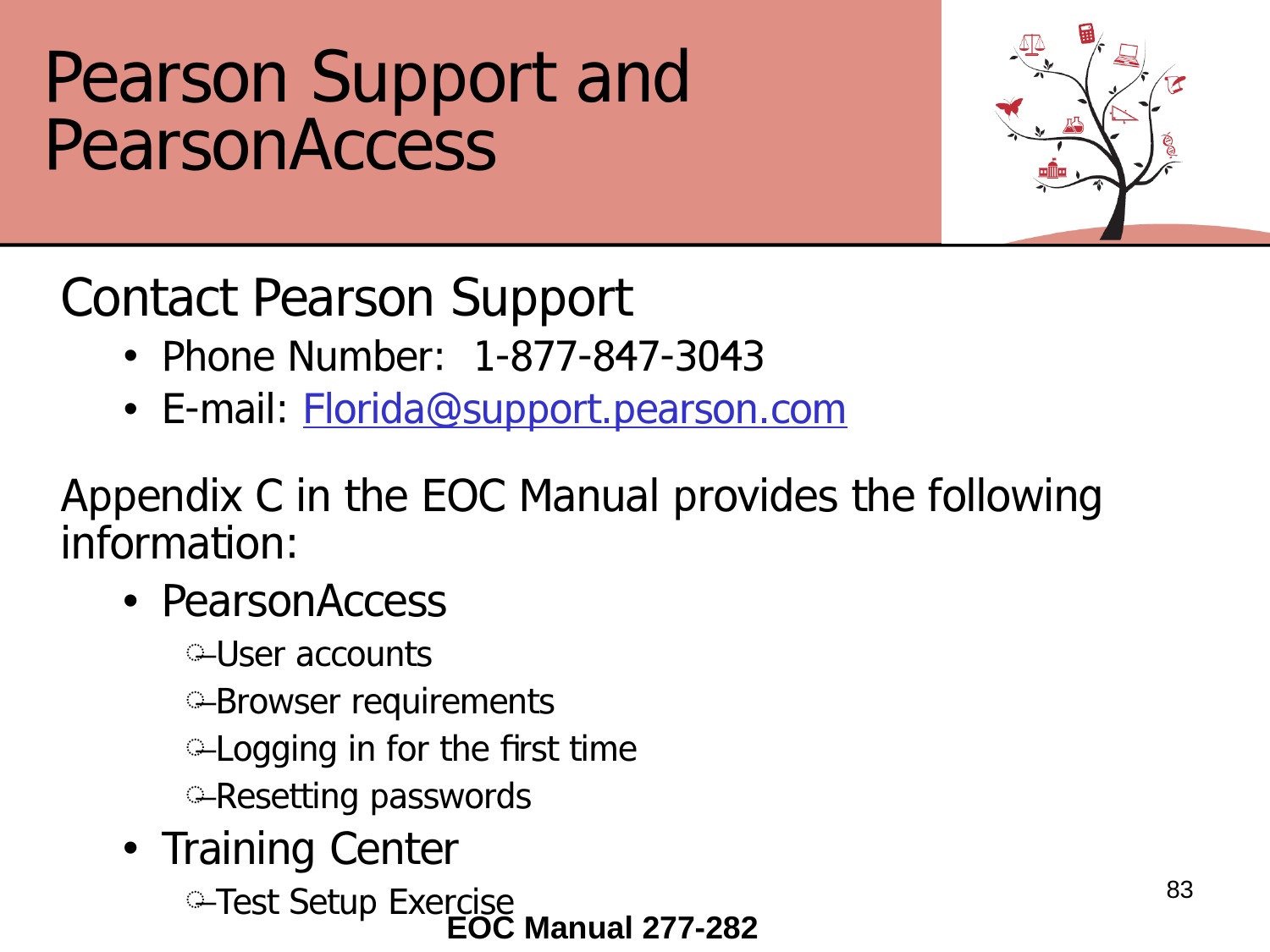

# Pearson Support and PearsonAccess
Contact Pearson Support
Phone Number:  1-877-847-3043
E-mail: Florida@support.pearson.com

Appendix C in the EOC Manual provides the following information:
PearsonAccess
User accounts
Browser requirements
Logging in for the first time
Resetting passwords
Training Center
Test Setup Exercise

83
EOC Manual 277-282